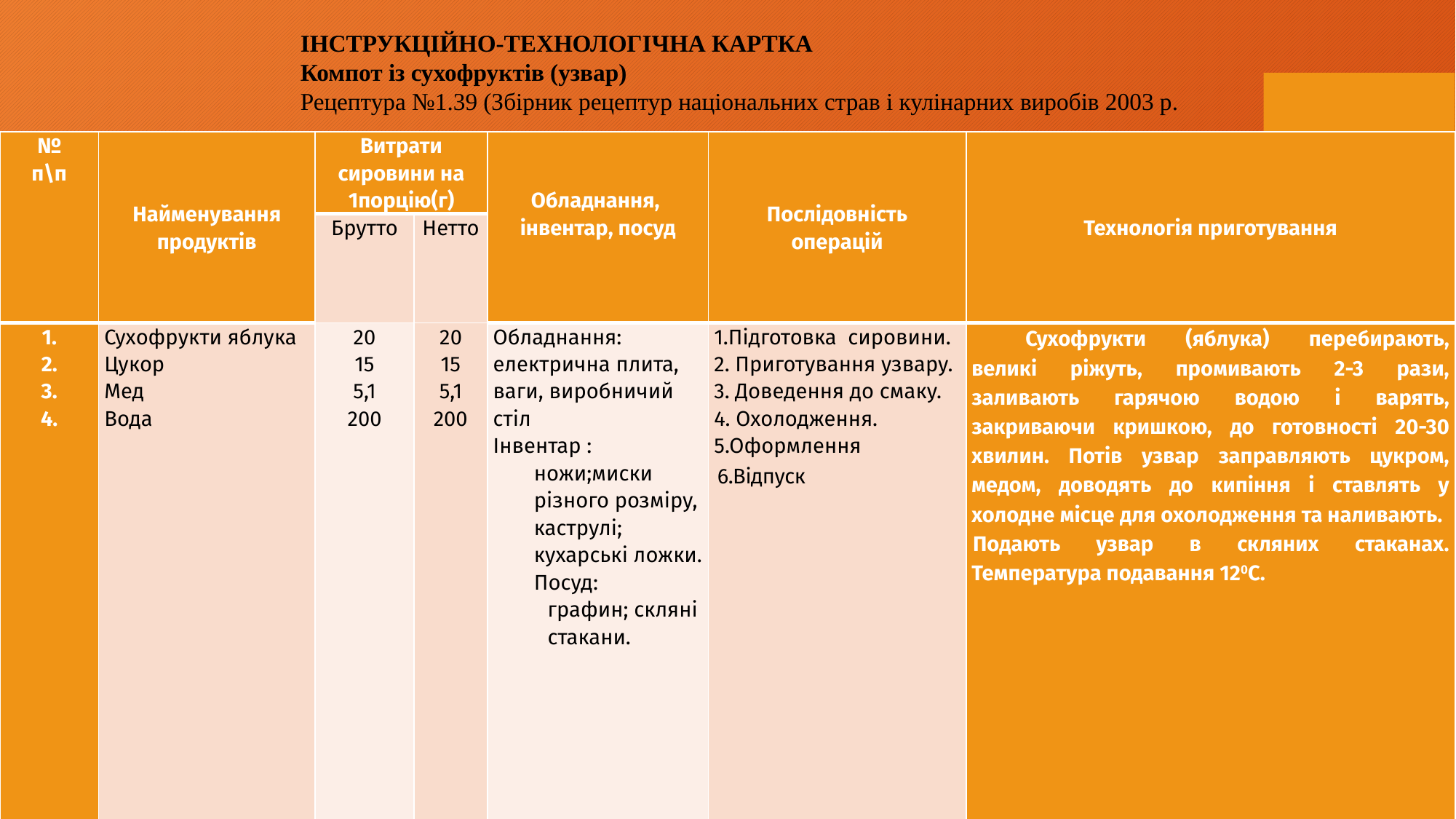

ІНСТРУКЦІЙНО-ТЕХНОЛОГІЧНА КАРТКА
Компот із сухофруктів (узвар)
Рецептура №1.39 (Збірник рецептур національних страв і кулінарних виробів 2003 р.

| № п\п | Найменування продуктів | Витрати сировини на 1порцію(г) |  | Обладнання, інвентар, посуд | Послідовність операцій | Технологія приготування |
| --- | --- | --- | --- | --- | --- | --- |
|  |  | Брутто | Нетто |  |  |  |
| 1. 2. 3. 4. | Сухофрукти яблука Цукор Мед Вода | 20 15 5,1 200 | 20 15 5,1 200 | Обладнання: електрична плита, ваги, виробничий стіл Інвентар : ножи;миски різного розміру, каструлі; кухарські ложки. Посуд: графин; скляні стакани. | 1.Підготовка сировини. 2. Приготування узвару. 3. Доведення до смаку. 4. Охолодження. 5.Оформлення 6.Відпуск | Сухофрукти (яблука) перебирають, великі ріжуть, промивають 2-3 рази, заливають гарячою водою і варять, закриваючи кришкою, до готовності 20-30 хвилин. Потів узвар заправляють цукром, медом, доводять до кипіння і ставлять у холодне місце для охолодження та наливають. Подають узвар в скляних стаканах. Температура подавання 120С. |
|  | ВИХІД | 200 |  |  |  |  |